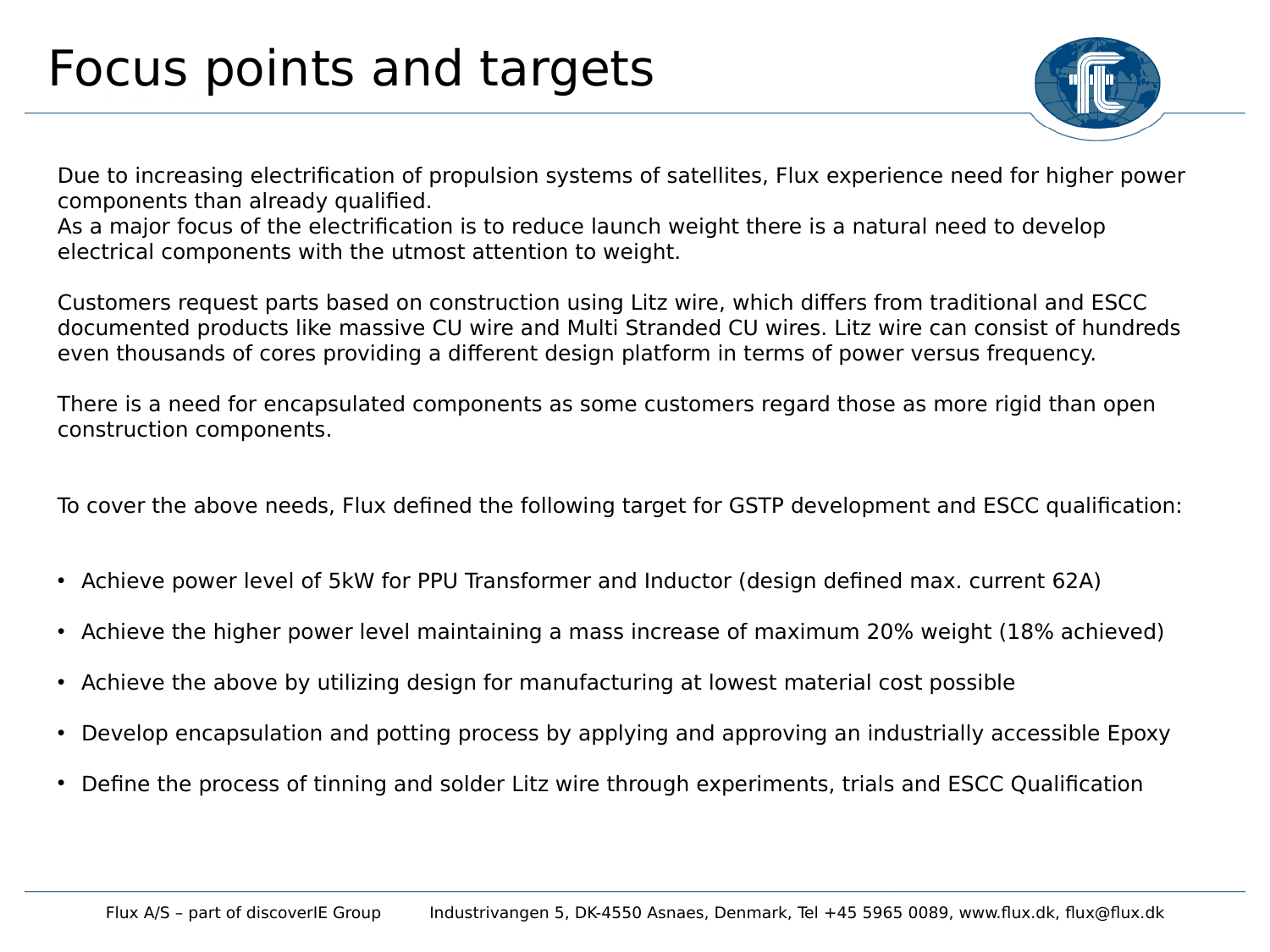

# Focus points and targets
Due to increasing electrification of propulsion systems of satellites, Flux experience need for higher power components than already qualified.
As a major focus of the electrification is to reduce launch weight there is a natural need to develop electrical components with the utmost attention to weight.

Customers request parts based on construction using Litz wire, which differs from traditional and ESCC documented products like massive CU wire and Multi Stranded CU wires. Litz wire can consist of hundreds even thousands of cores providing a different design platform in terms of power versus frequency.

There is a need for encapsulated components as some customers regard those as more rigid than open construction components.

To cover the above needs, Flux defined the following target for GSTP development and ESCC qualification:

Achieve power level of 5kW for PPU Transformer and Inductor (design defined max. current 62A)

Achieve the higher power level maintaining a mass increase of maximum 20% weight (18% achieved)

Achieve the above by utilizing design for manufacturing at lowest material cost possible

Develop encapsulation and potting process by applying and approving an industrially accessible Epoxy

Define the process of tinning and solder Litz wire through experiments, trials and ESCC Qualification